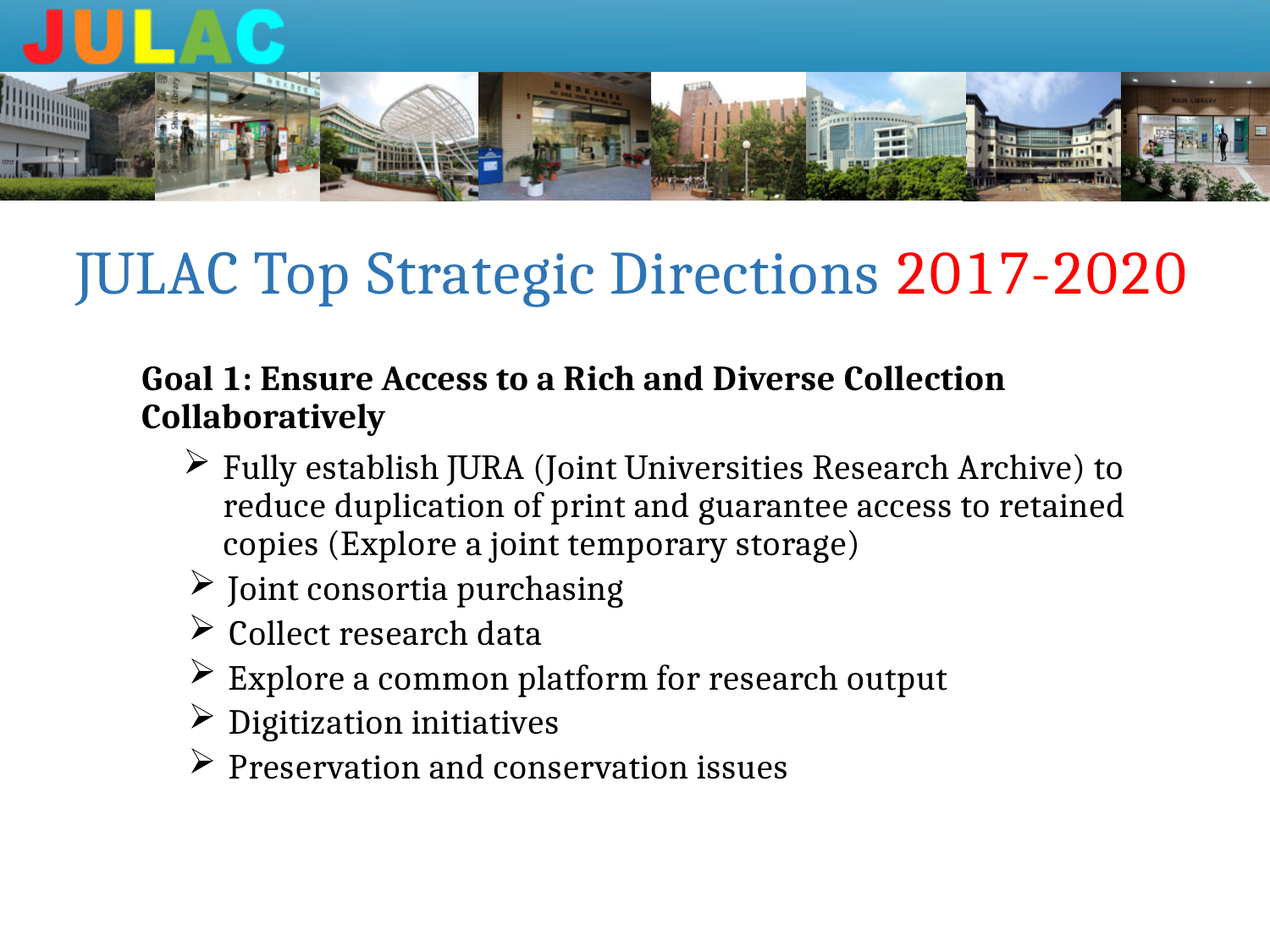

# JULAC Top Strategic Directions 2017-2020
Goal 1: Ensure Access to a Rich and Diverse Collection Collaboratively
Fully establish JURA (Joint Universities Research Archive) to reduce duplication of print and guarantee access to retained copies (Explore a joint temporary storage)
Joint consortia purchasing
Collect research data
Explore a common platform for research output
Digitization initiatives
Preservation and conservation issues